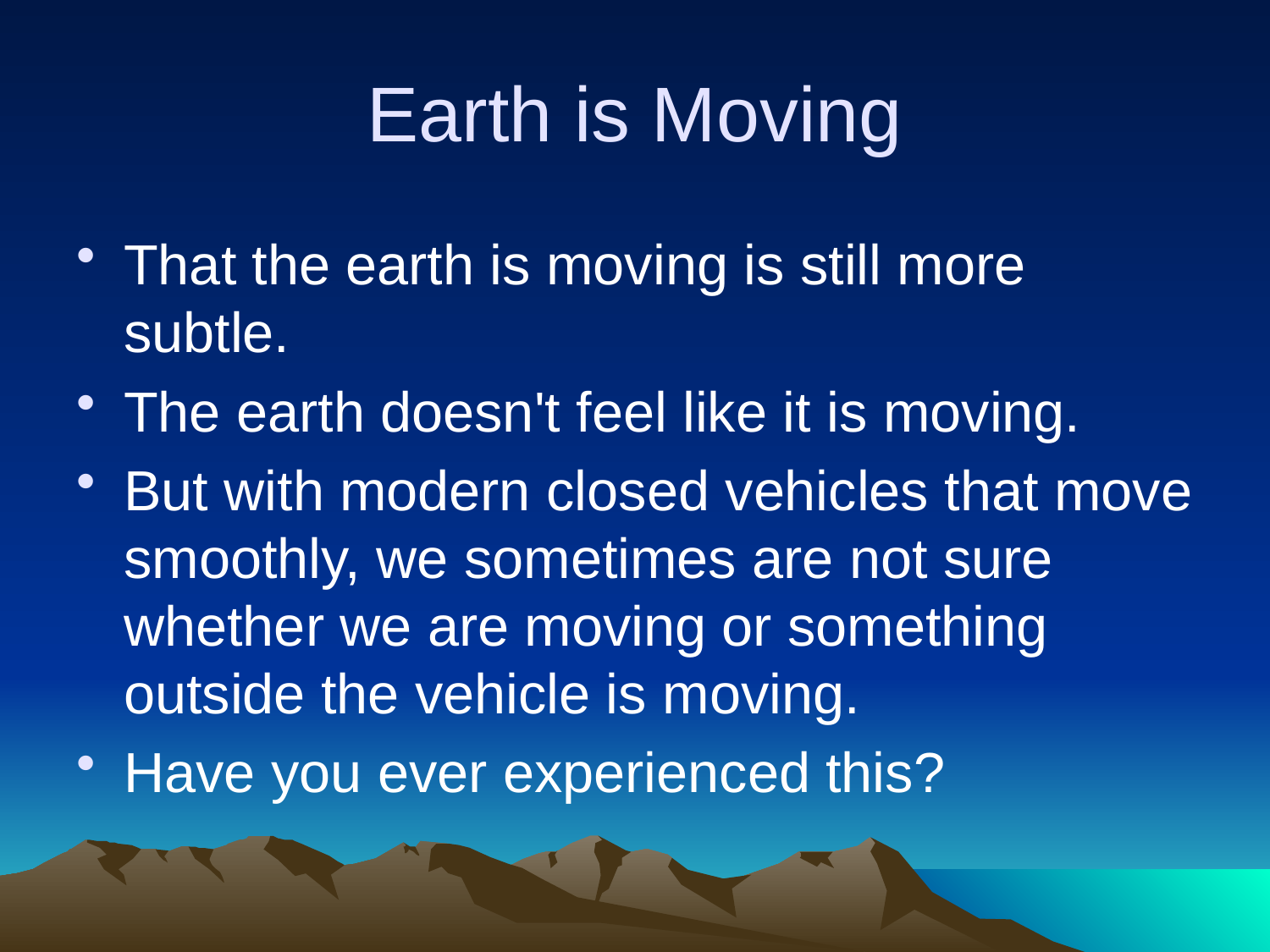

# Earth is Moving
That the earth is moving is still more subtle.
The earth doesn't feel like it is moving.
But with modern closed vehicles that move smoothly, we sometimes are not sure whether we are moving or something outside the vehicle is moving.
Have you ever experienced this?